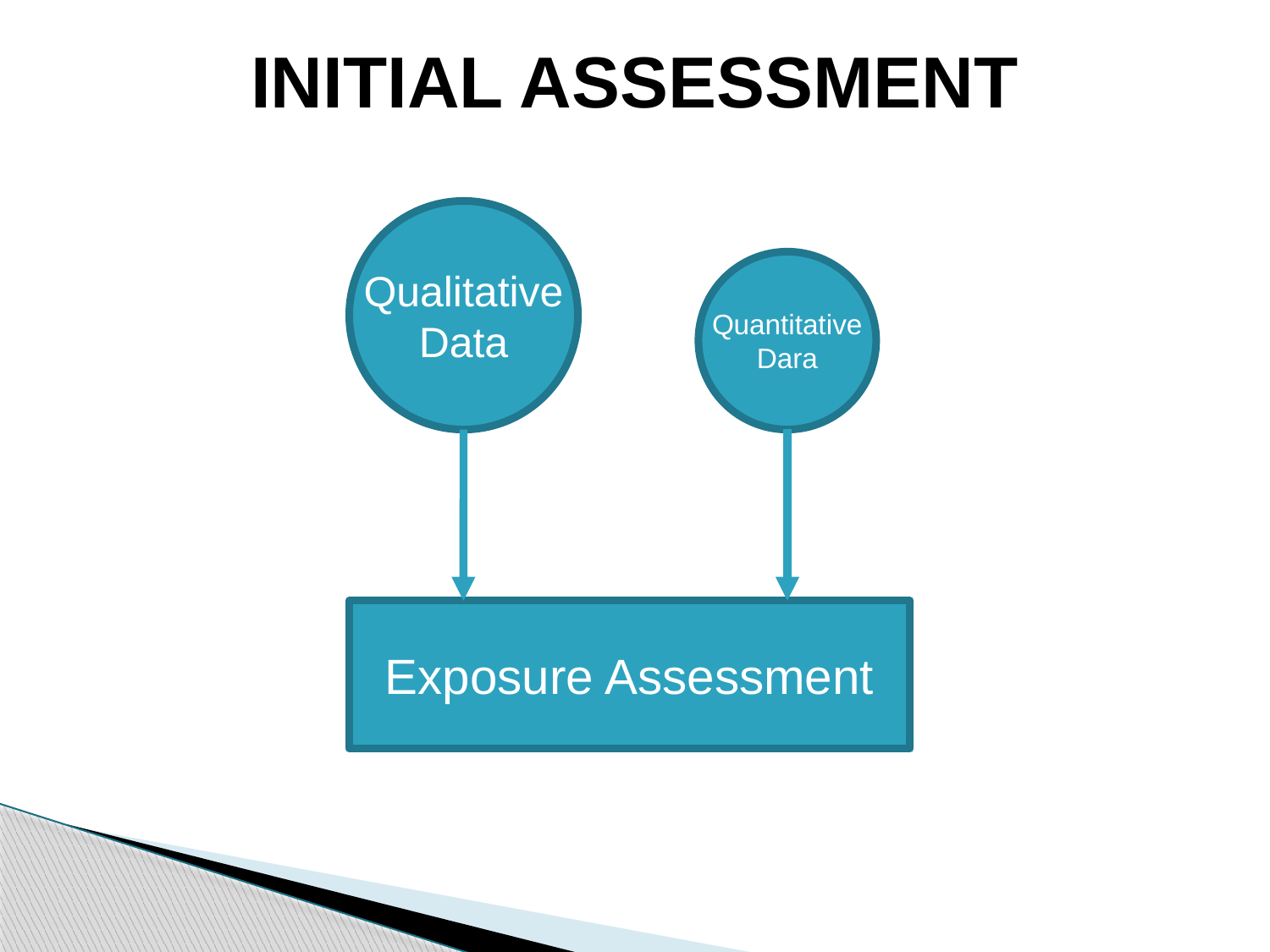

# INITIAL ASSESSMENT
Qualitative
Data
Quantitative
Dara
Exposure Assessment